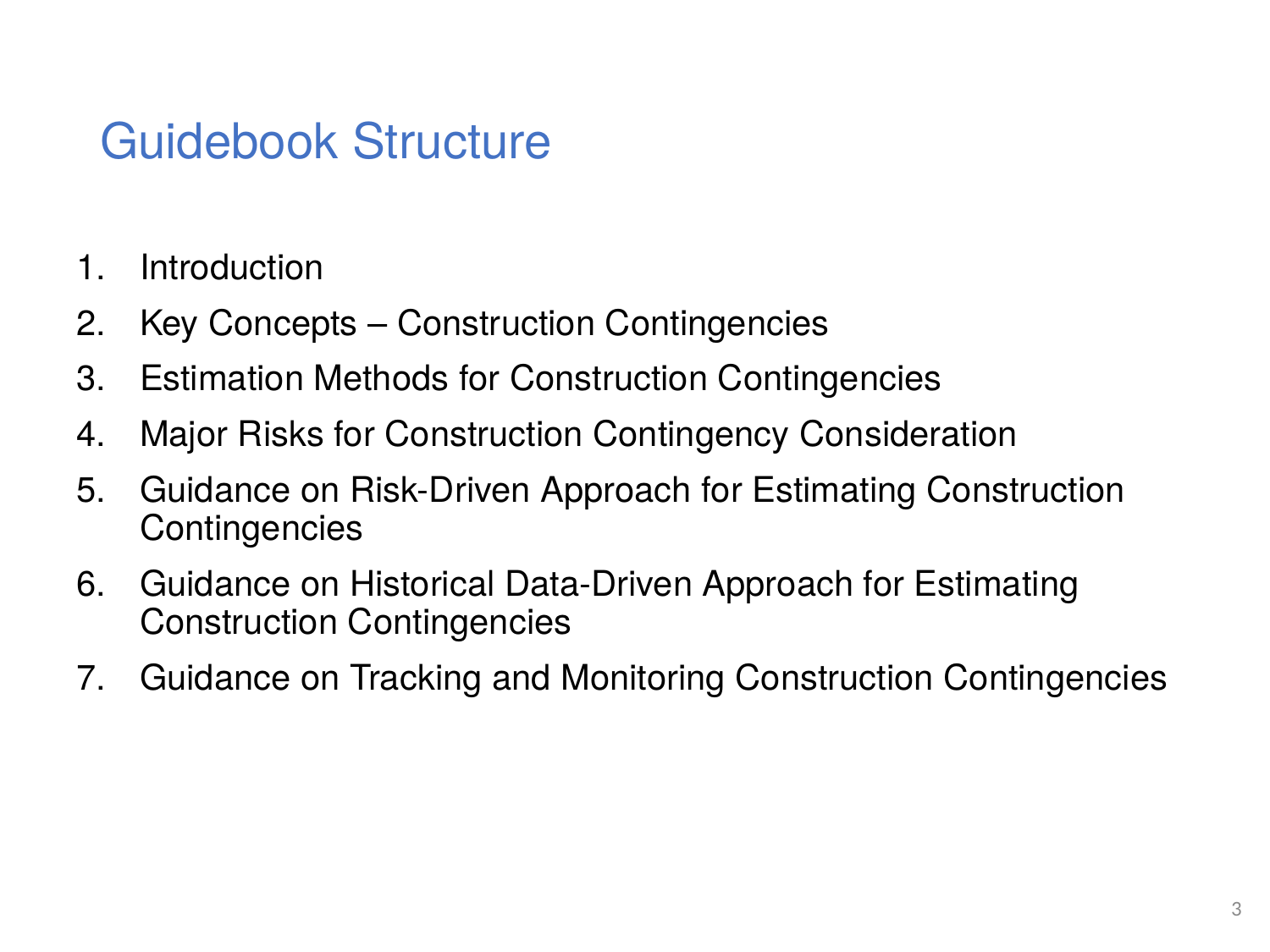

# Guidebook Structure
Introduction
Key Concepts – Construction Contingencies
Estimation Methods for Construction Contingencies
Major Risks for Construction Contingency Consideration
Guidance on Risk-Driven Approach for Estimating Construction Contingencies
Guidance on Historical Data-Driven Approach for Estimating Construction Contingencies
Guidance on Tracking and Monitoring Construction Contingencies
3